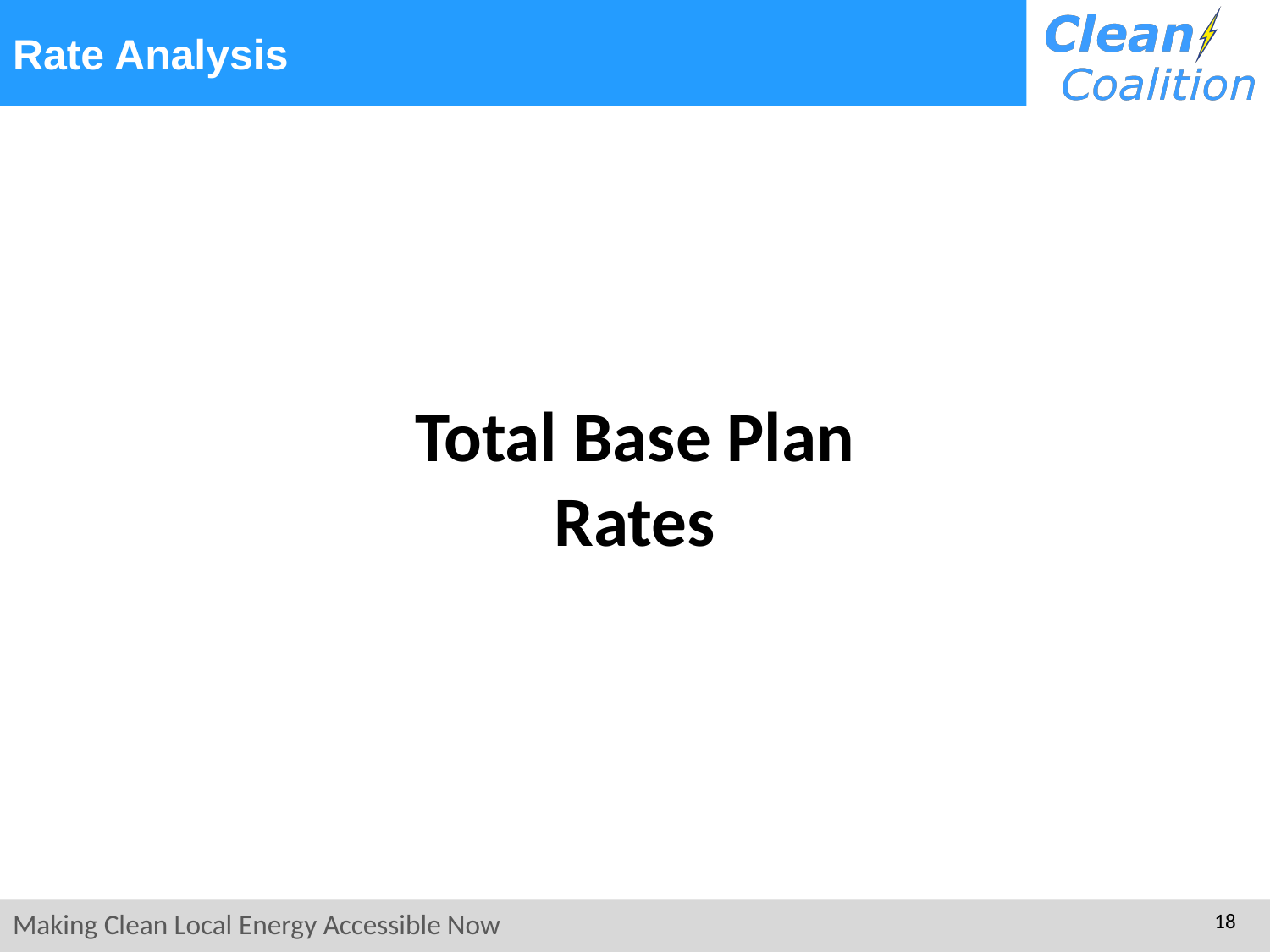

# Rate Analysis
Total Base Plan Rates